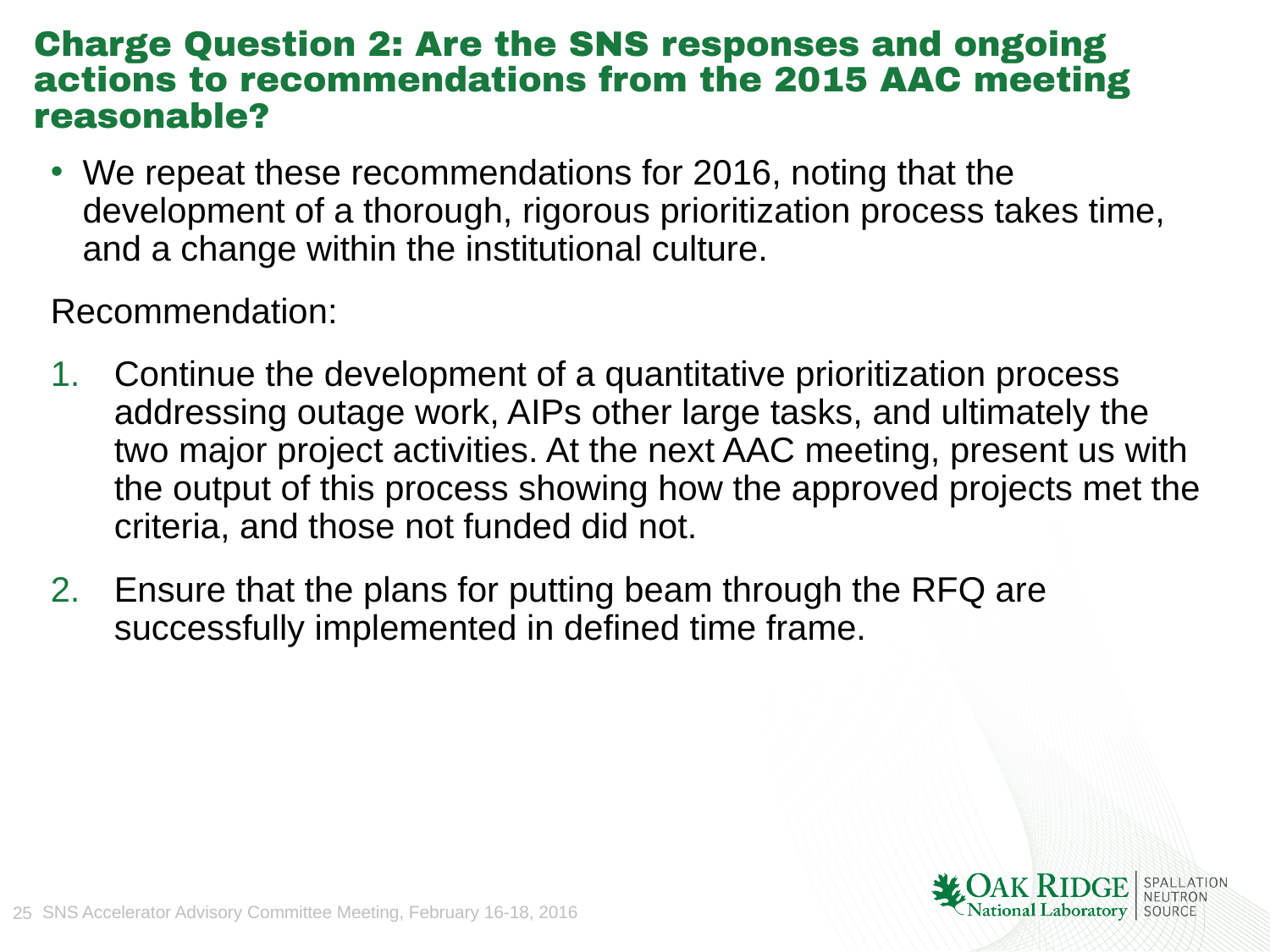

# Charge Question 2: Are the SNS responses and ongoing actions to recommendations from the 2015 AAC meeting reasonable?
We repeat these recommendations for 2016, noting that the development of a thorough, rigorous prioritization process takes time, and a change within the institutional culture.
Recommendation:
Continue the development of a quantitative prioritization process addressing outage work, AIPs other large tasks, and ultimately the two major project activities. At the next AAC meeting, present us with the output of this process showing how the approved projects met the criteria, and those not funded did not.
Ensure that the plans for putting beam through the RFQ are successfully implemented in defined time frame.